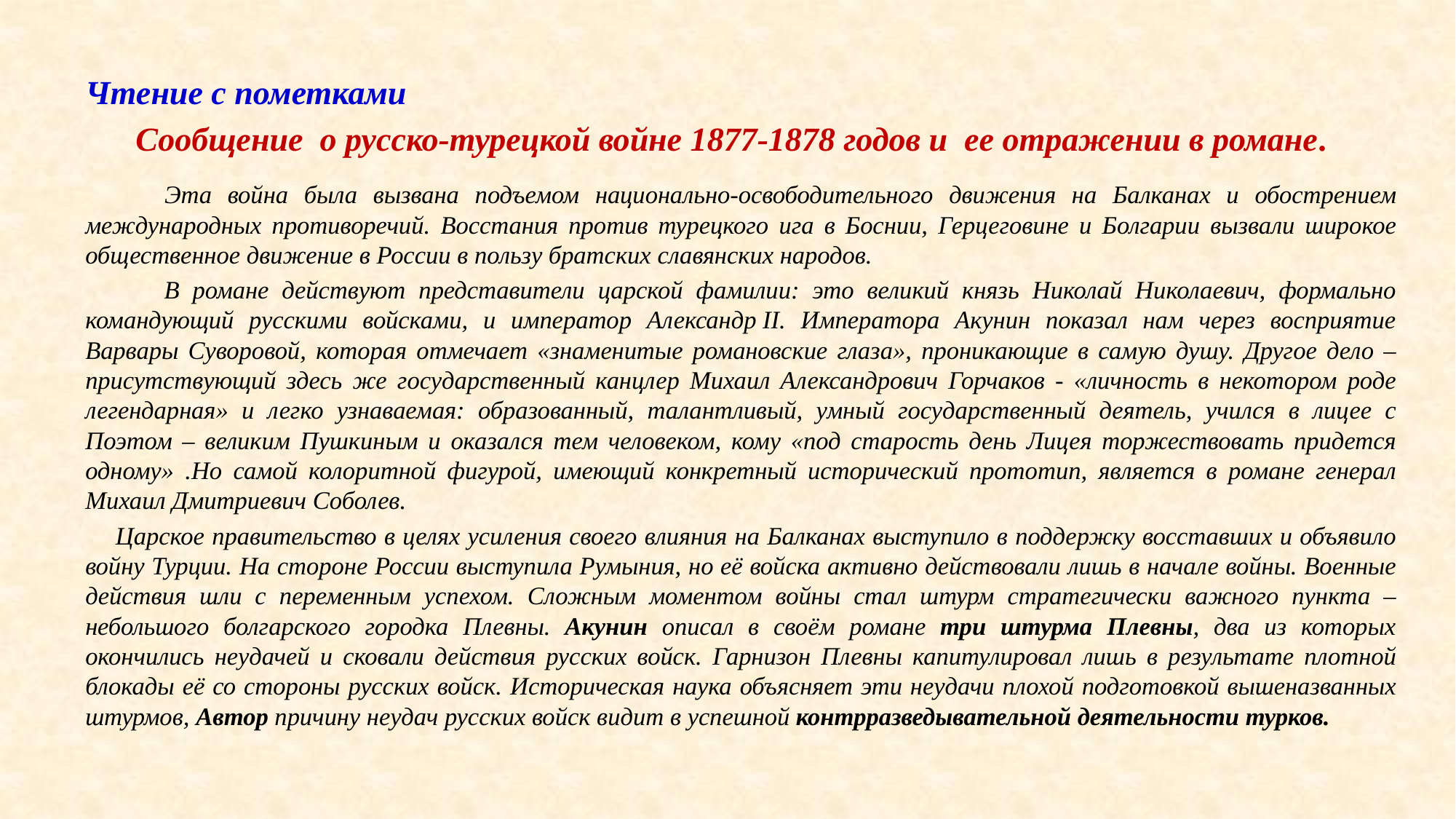

Чтение с пометками
Сообщение  о русско-турецкой войне 1877-1878 годов и  ее отражении в романе.

     Эта война была вызвана подъемом национально-освободительного движения на Балканах и обострением международных противоречий. Восстания против турецкого ига в Боснии, Герцеговине и Болгарии вызвали широкое общественное движение в России в пользу братских славянских народов.
      В романе действуют представители царской фамилии: это великий князь Николай Николаевич, формально командующий русскими войсками, и император Александр II. Императора Акунин показал нам через восприятие Варвары Суворовой, которая отмечает «знаменитые романовские глаза», проникающие в самую душу. Другое дело – присутствующий здесь же государственный канцлер Михаил Александрович Горчаков - «личность в некотором роде легендарная» и легко узнаваемая: образованный, талантливый, умный государственный деятель, учился в лицее с Поэтом – великим Пушкиным и оказался тем человеком, кому «под старость день Лицея торжествовать придется одному» .Но самой колоритной фигурой, имеющий конкретный исторический прототип, является в романе генерал Михаил Дмитриевич Соболев.
    Царское правительство в целях усиления своего влияния на Балканах выступило в поддержку восставших и объявило войну Турции. На стороне России выступила Румыния, но её войска активно действовали лишь в начале войны. Военные действия шли с переменным успехом. Сложным моментом войны стал штурм стратегически важного пункта – небольшого болгарского городка Плевны. Акунин описал в своём романе три штурма Плевны, два из которых окончились неудачей и сковали действия русских войск. Гарнизон Плевны капитулировал лишь в результате плотной блокады её со стороны русских войск. Историческая наука объясняет эти неудачи плохой подготовкой вышеназванных штурмов, Автор причину неудач русских войск видит в успешной контрразведывательной деятельности турков.